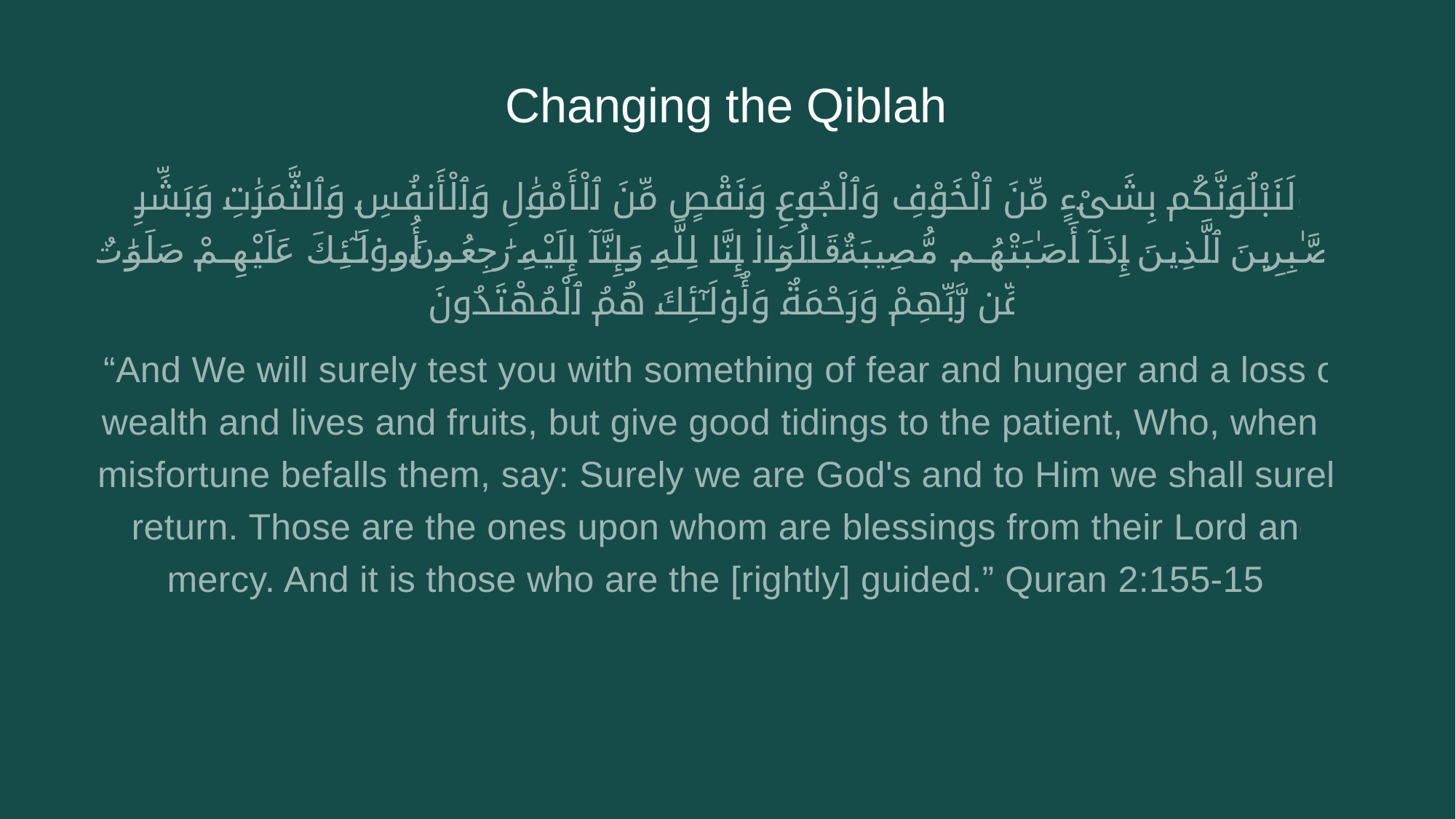

# Changing the Qiblah
وَلَنَبْلُوَنَّكُم بِشَىْءٍ مِّنَ ٱلْخَوْفِ وَٱلْجُوعِ وَنَقْصٍ مِّنَ ٱلْأَمْوَٰلِ وَٱلْأَنفُسِ وَٱلثَّمَرَٰتِ وَبَشِّرِ ٱلصَّـٰبِرِينَ ٱلَّذِينَ إِذَآ أَصَـٰبَتْهُم مُّصِيبَةٌ قَالُوٓا۟ إِنَّا لِلَّهِ وَإِنَّآ إِلَيْهِ رَٰجِعُونَ أُو۟لَـٰٓئِكَ عَلَيْهِمْ صَلَوَٰتٌ مِّن رَّبِّهِمْ وَرَحْمَةٌ وَأُو۟لَـٰٓئِكَ هُمُ ٱلْمُهْتَدُونَ
“And We will surely test you with something of fear and hunger and a loss of wealth and lives and fruits, but give good tidings to the patient, Who, when a misfortune befalls them, say: Surely we are God's and to Him we shall surely return. Those are the ones upon whom are blessings from their Lord and mercy. And it is those who are the [rightly] guided.” Quran 2:155-157